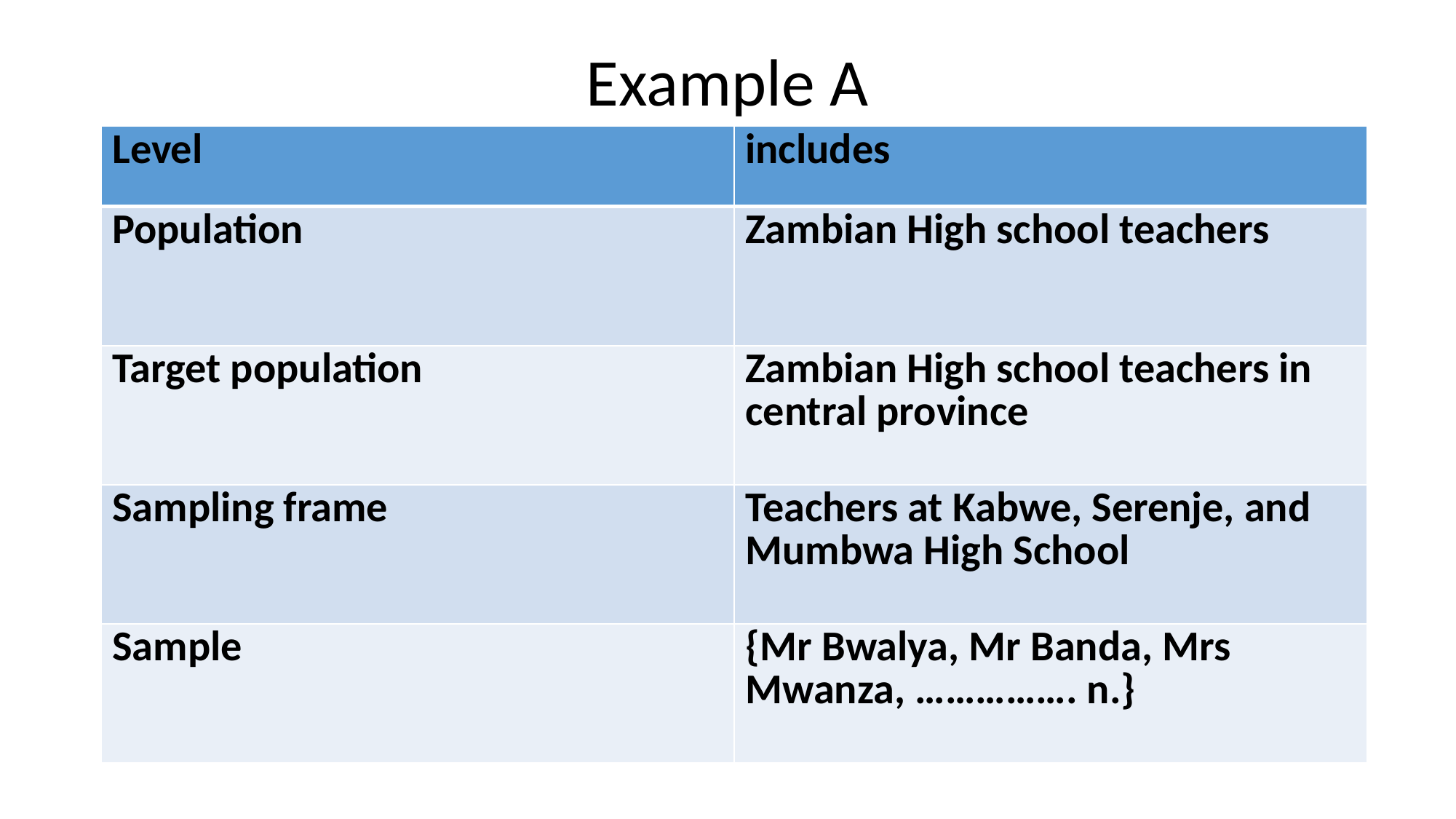

# Example A
| Level | includes |
| --- | --- |
| Population | Zambian High school teachers |
| Target population | Zambian High school teachers in central province |
| Sampling frame | Teachers at Kabwe, Serenje, and Mumbwa High School |
| Sample | {Mr Bwalya, Mr Banda, Mrs Mwanza, ……………. n.} |